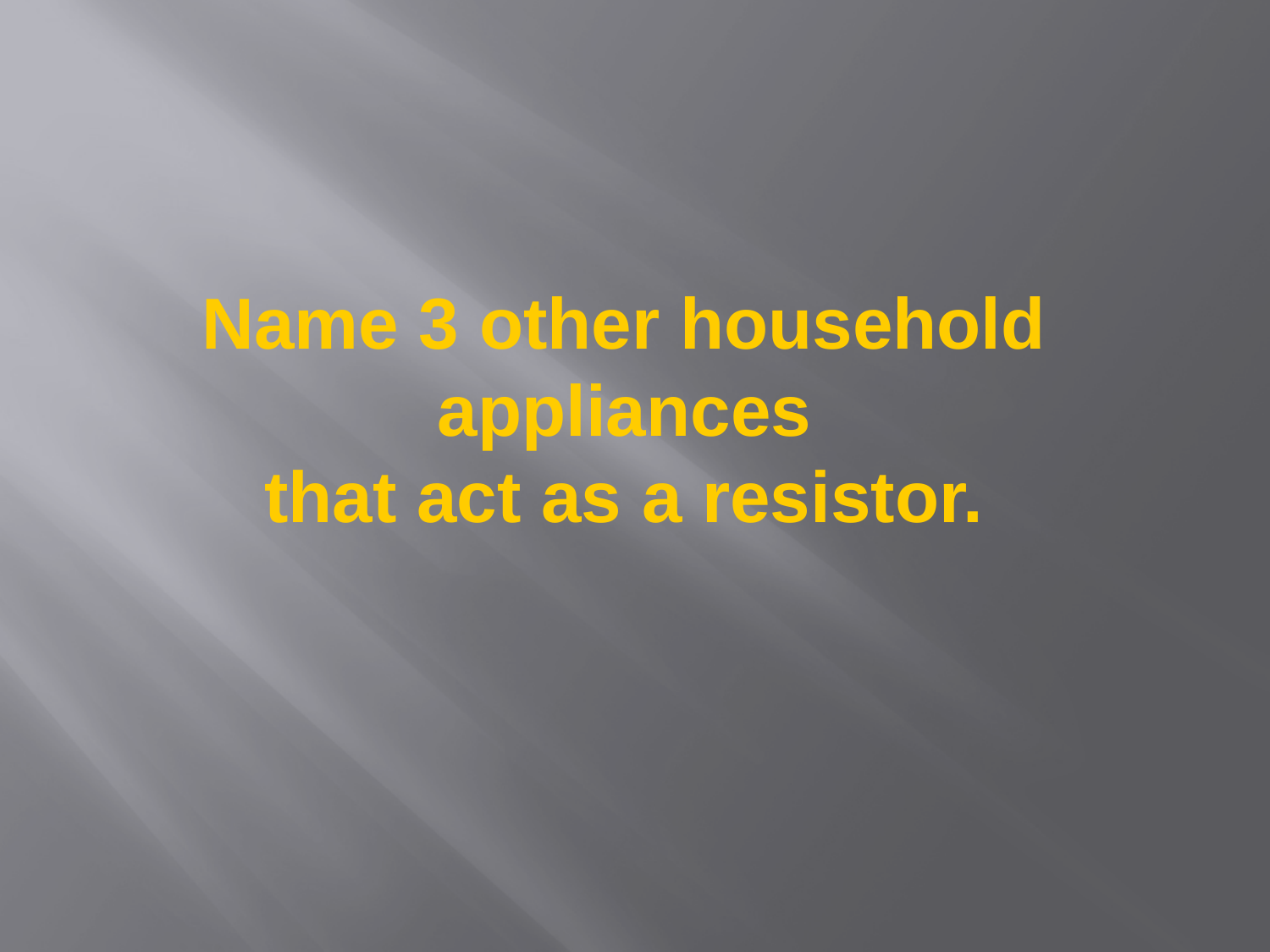

# Name 3 other household appliances that act as a resistor.